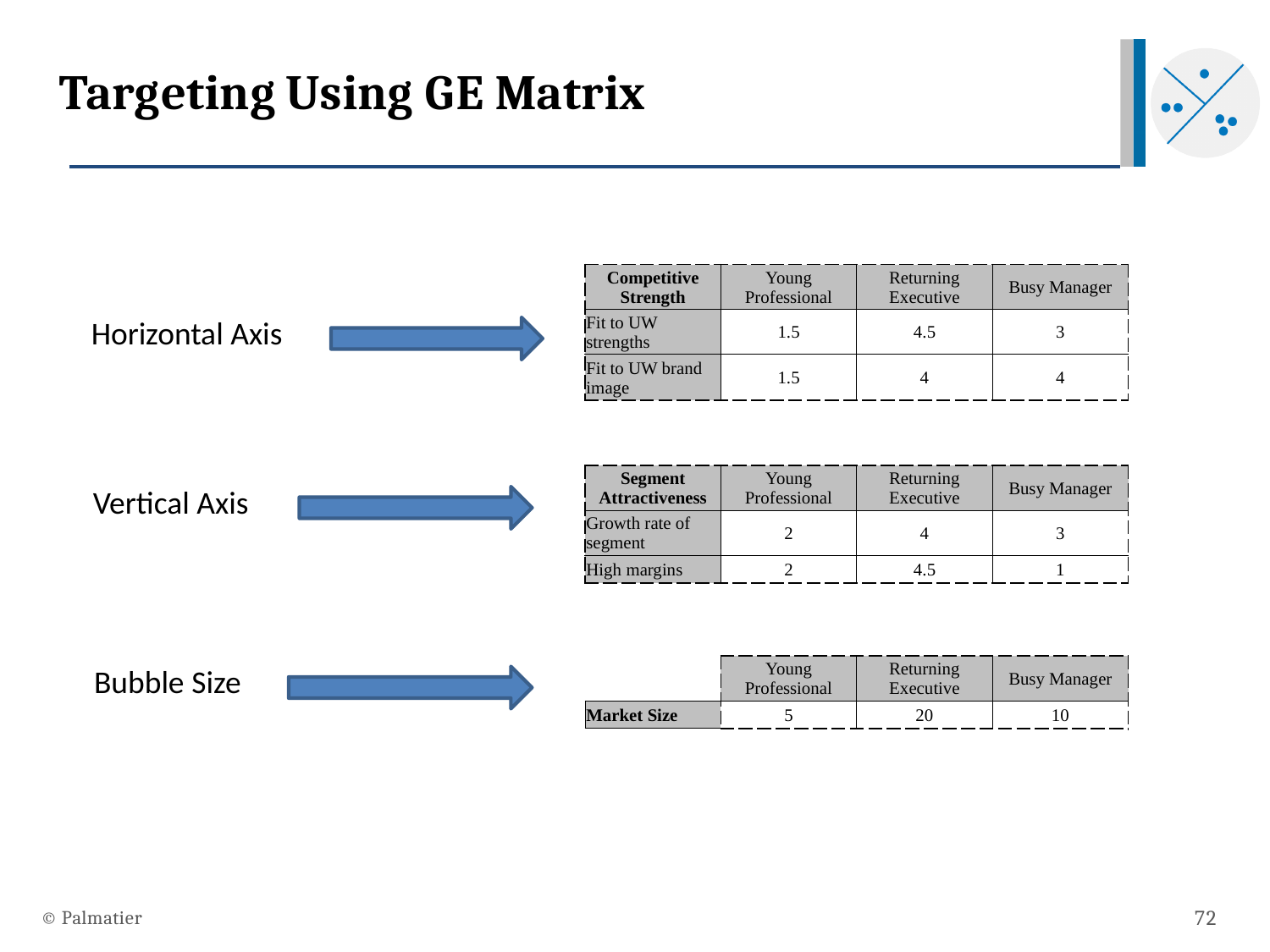

Targeting Using GE Matrix
| Competitive Strength | Young Professional | Returning Executive | Busy Manager |
| --- | --- | --- | --- |
| Fit to UW strengths | 1.5 | 4.5 | 3 |
| Fit to UW brand image | 1.5 | 4 | 4 |
Horizontal Axis

| Segment Attractiveness | Young Professional | Returning Executive | Busy Manager |
| --- | --- | --- | --- |
| Growth rate of segment | 2 | 4 | 3 |
| High margins | 2 | 4.5 | 1 |
Vertical Axis

Bubble Size
|  | Young Professional | Returning Executive | Busy Manager |
| --- | --- | --- | --- |
| Market Size | 5 | 20 | 10 |

© Palmatier
72